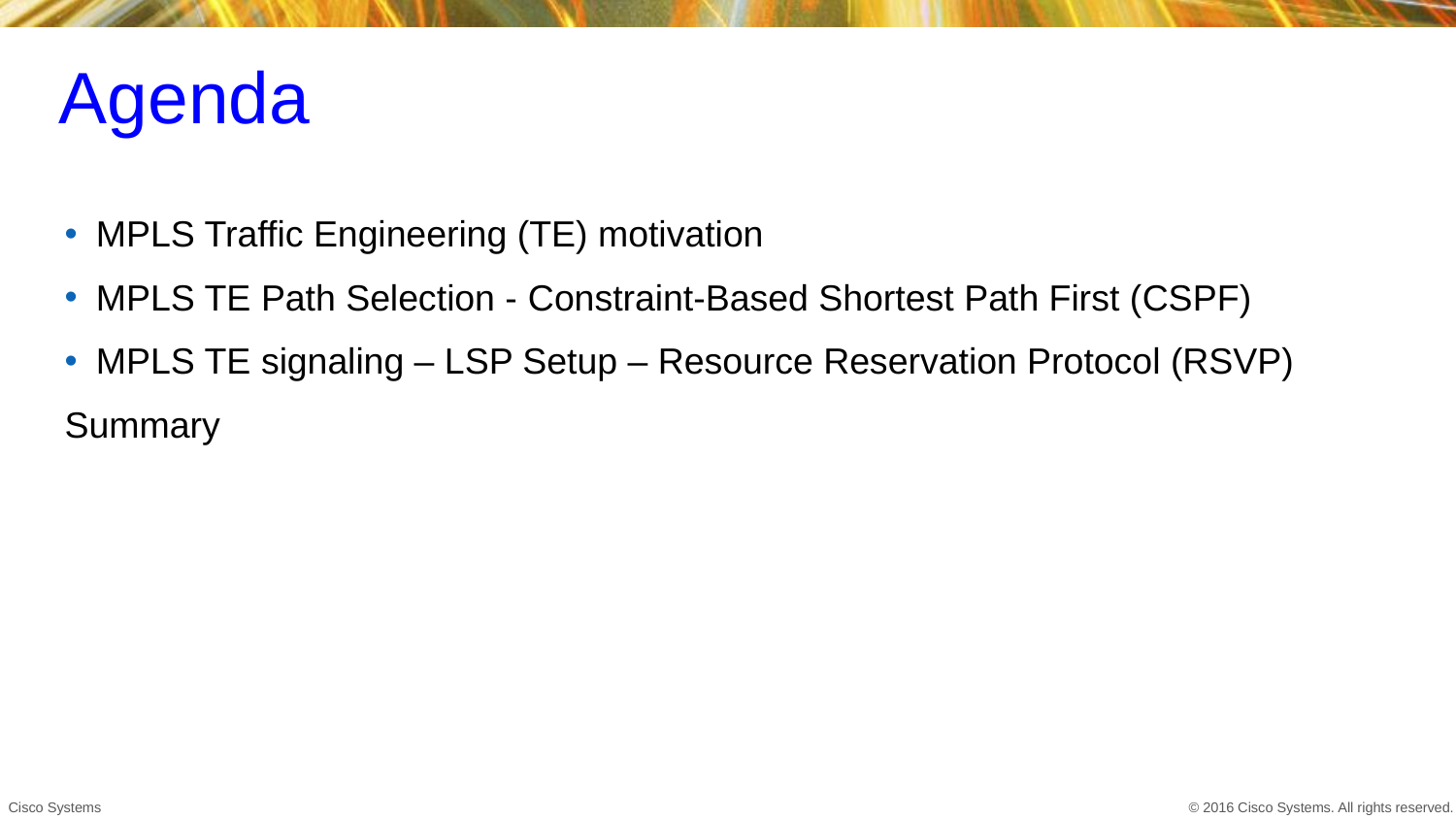

# Agenda
MPLS Traffic Engineering (TE) motivation
MPLS TE Path Selection - Constraint-Based Shortest Path First (CSPF)
MPLS TE signaling – LSP Setup – Resource Reservation Protocol (RSVP)
Summary